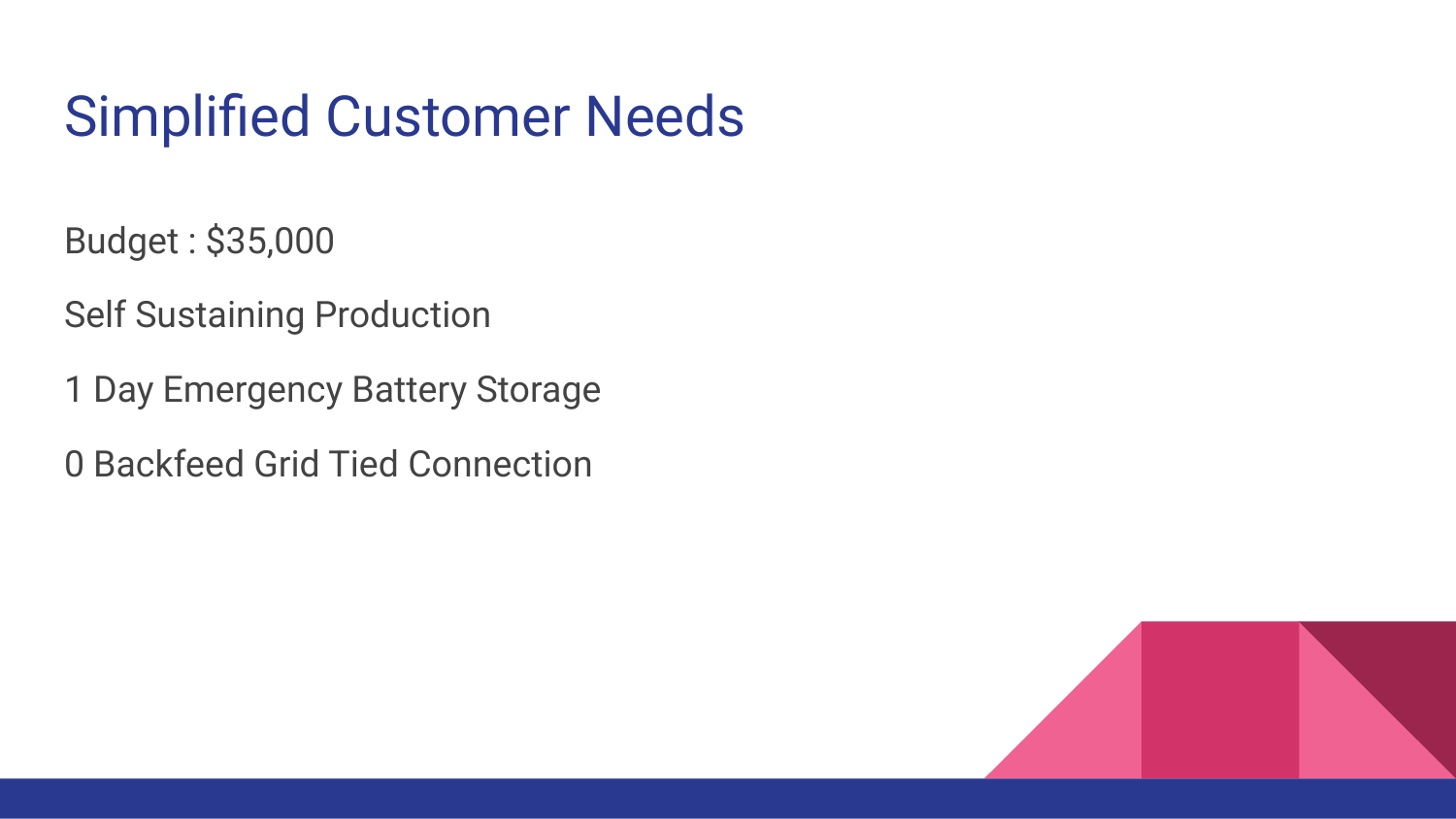

# Simplified Customer Needs
Budget : $35,000
Self Sustaining Production
1 Day Emergency Battery Storage
0 Backfeed Grid Tied Connection